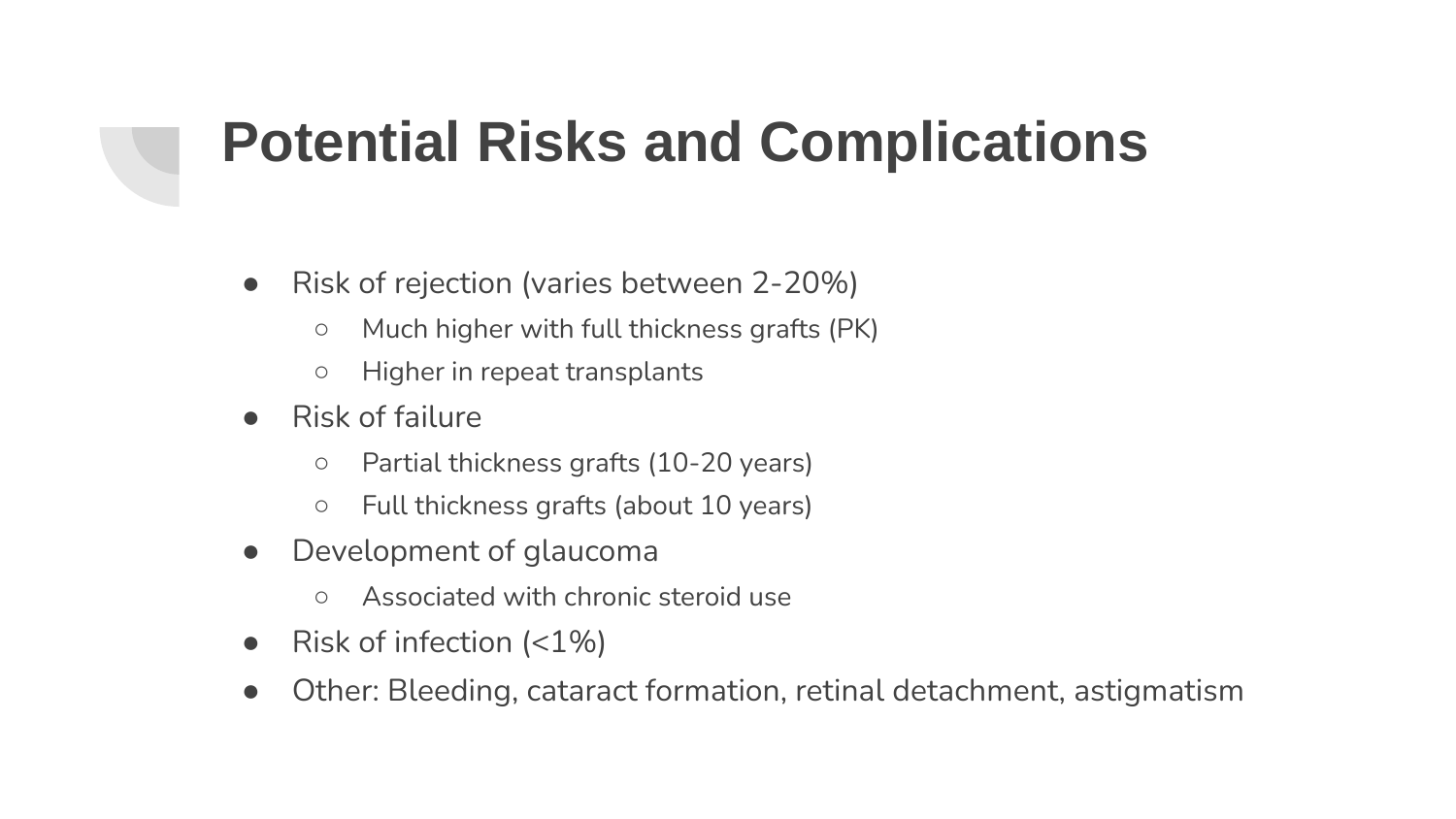

# Potential Risks and Complications
Risk of rejection (varies between 2-20%)
Much higher with full thickness grafts (PK)
Higher in repeat transplants
Risk of failure
Partial thickness grafts (10-20 years)
Full thickness grafts (about 10 years)
Development of glaucoma
Associated with chronic steroid use
Risk of infection (<1%)
Other: Bleeding, cataract formation, retinal detachment, astigmatism